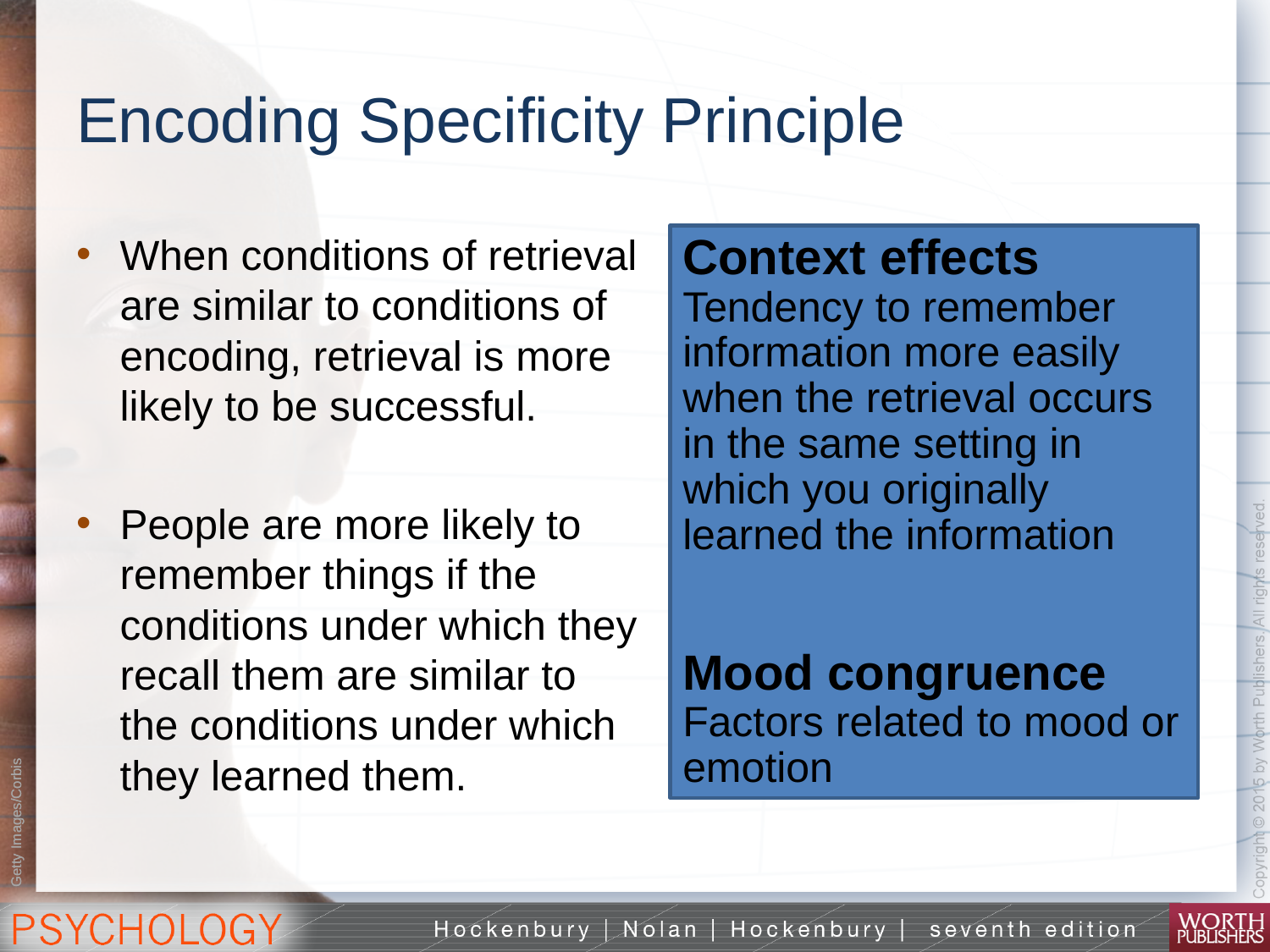

# Encoding Specificity Principle
When conditions of retrieval are similar to conditions of encoding, retrieval is more likely to be successful.
People are more likely to remember things if the conditions under which they recall them are similar to the conditions under which they learned them.

Context effects
Tendency to remember information more easily when the retrieval occurs in the same setting in which you originally learned the information

Mood congruence
Factors related to mood or emotion